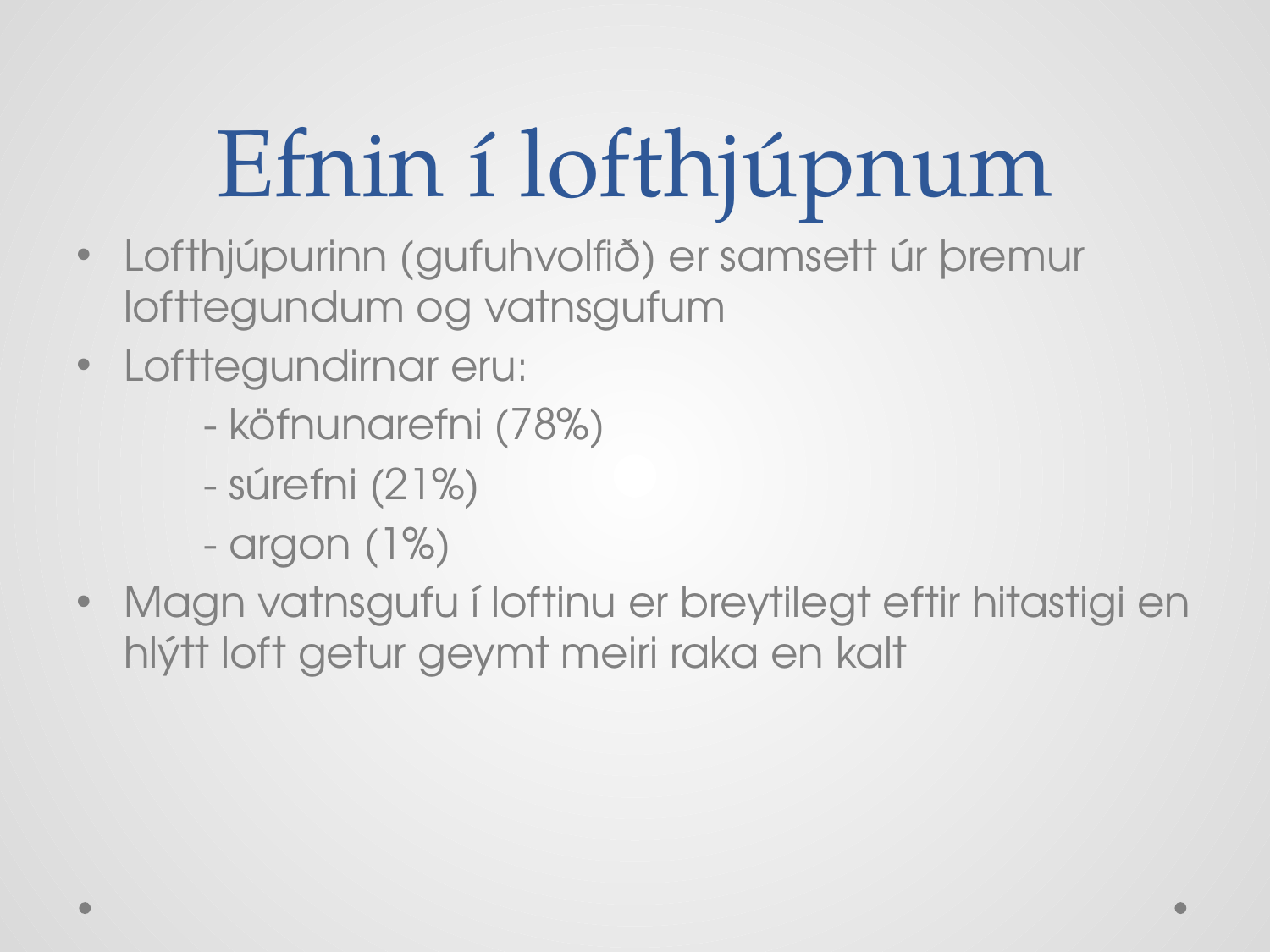

# Efnin í lofthjúpnum
Lofthjúpurinn (gufuhvolfið) er samsett úr þremur lofttegundum og vatnsgufum
Lofttegundirnar eru:
	- köfnunarefni (78%)
	- súrefni (21%)
	- argon (1%)
Magn vatnsgufu í loftinu er breytilegt eftir hitastigi en hlýtt loft getur geymt meiri raka en kalt